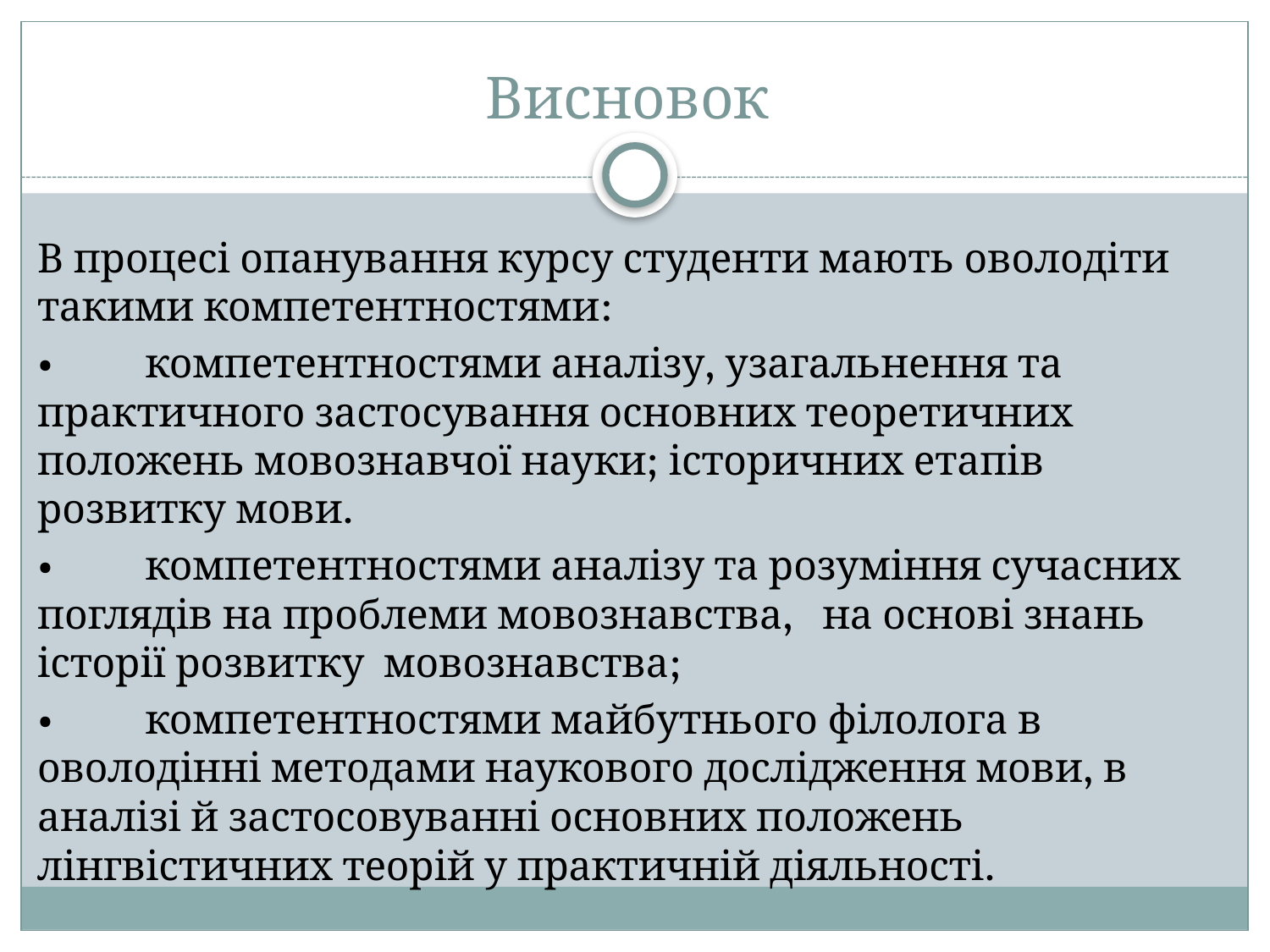

# Висновок
В процесі опанування курсу студенти мають оволодіти такими компетентностями:
•	компетентностями аналізу, узагальнення та практичного застосування основних теоретичних положень мовознавчої науки; історичних етапів розвитку мови.
•	компетентностями аналізу та розуміння сучасних поглядів на проблеми мовознавства,   на основі знань історії розвитку  мовознавства;
•	компетентностями майбутнього філолога в оволодінні методами наукового дослідження мови, в аналізі й застосовуванні основних положень лінгвістичних теорій у практичній діяльності.